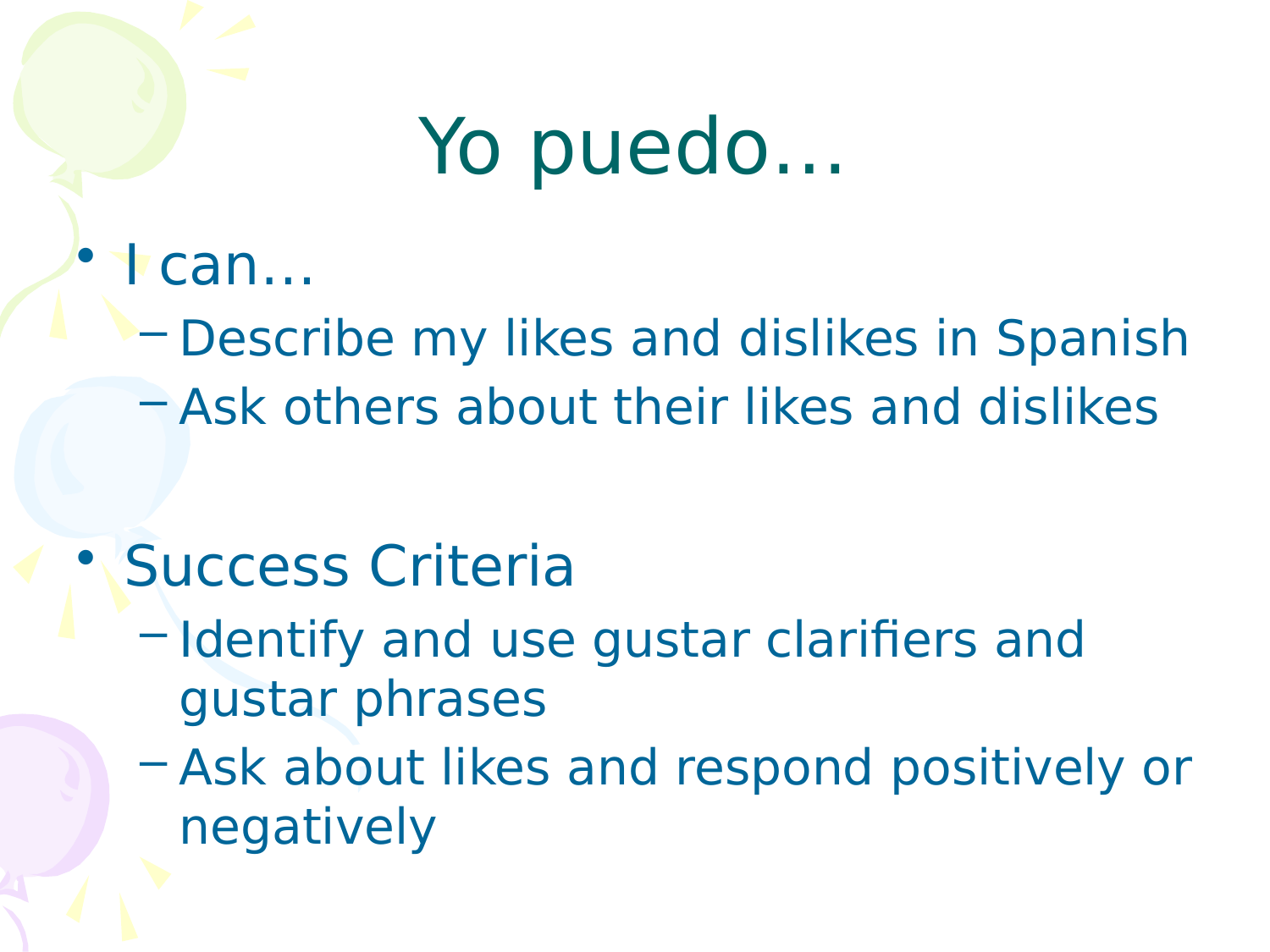

# Yo puedo…
I can…
Describe my likes and dislikes in Spanish
Ask others about their likes and dislikes

Success Criteria
Identify and use gustar clarifiers and gustar phrases
Ask about likes and respond positively or negatively